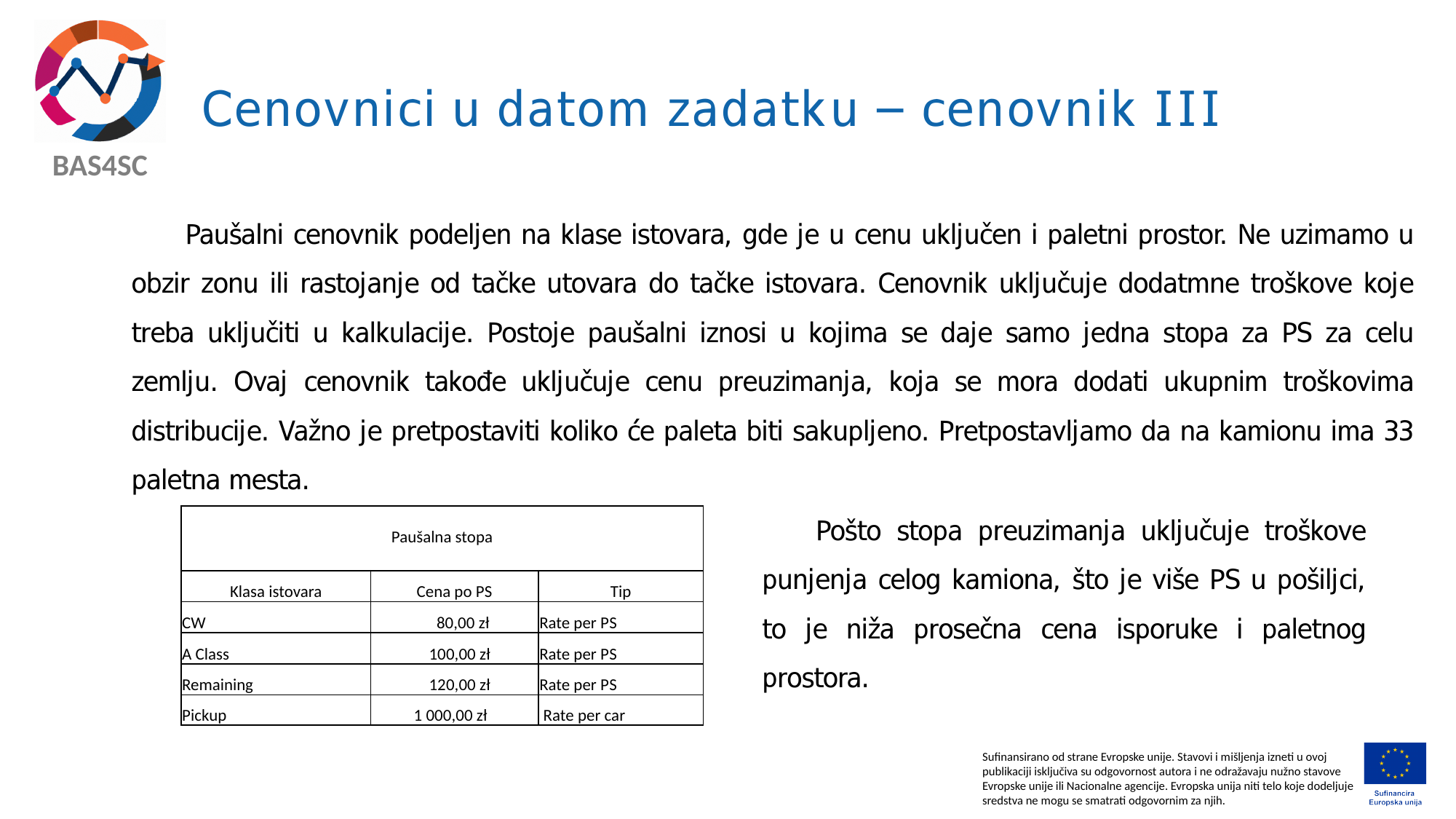

# Cenovnici u datom zadatku – cenovnik III
Paušalni cenovnik podeljen na klase istovara, gde je u cenu uključen i paletni prostor. Ne uzimamo u obzir zonu ili rastojanje od tačke utovara do tačke istovara. Cenovnik uključuje dodatmne troškove koje treba uključiti u kalkulacije. Postoje paušalni iznosi u kojima se daje samo jedna stopa za PS za celu zemlju. Ovaj cenovnik takođe uključuje cenu preuzimanja, koja se mora dodati ukupnim troškovima distribucije. Važno je pretpostaviti koliko će paleta biti sakupljeno. Pretpostavljamo da na kamionu ima 33 paletna mesta.

Pošto stopa preuzimanja uključuje troškove punjenja celog kamiona, što je više PS u pošiljci, to je niža prosečna cena isporuke i paletnog prostora.
| Paušalna stopa |  |  |
| --- | --- | --- |
| Klasa istovara | Cena po PS | Tip |
| CW | 80,00 zł | Rate per PS |
| A Class | 100,00 zł | Rate per PS |
| Remaining | 120,00 zł | Rate per PS |
| Pickup | 1 000,00 zł | Rate per car |